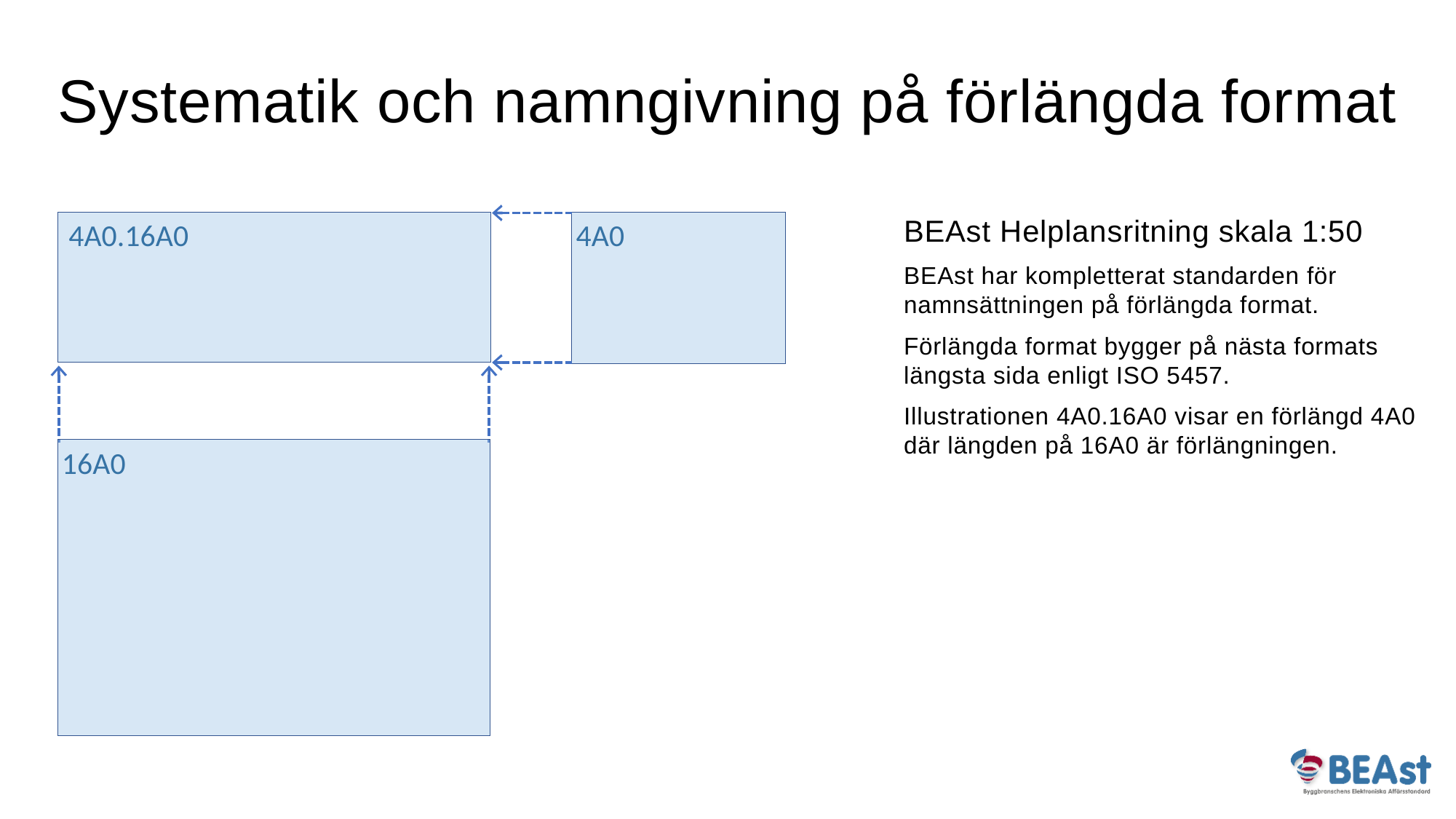

Systematik och namngivning på förlängda format
BEAst Helplansritning skala 1:50
BEAst har kompletterat standarden för namnsättningen på förlängda format.
Förlängda format bygger på nästa formats längsta sida enligt ISO 5457.
Illustrationen 4A0.16A0 visar en förlängd 4A0
där längden på 16A0 är förlängningen.
4A0.16A0
4A0
16A0